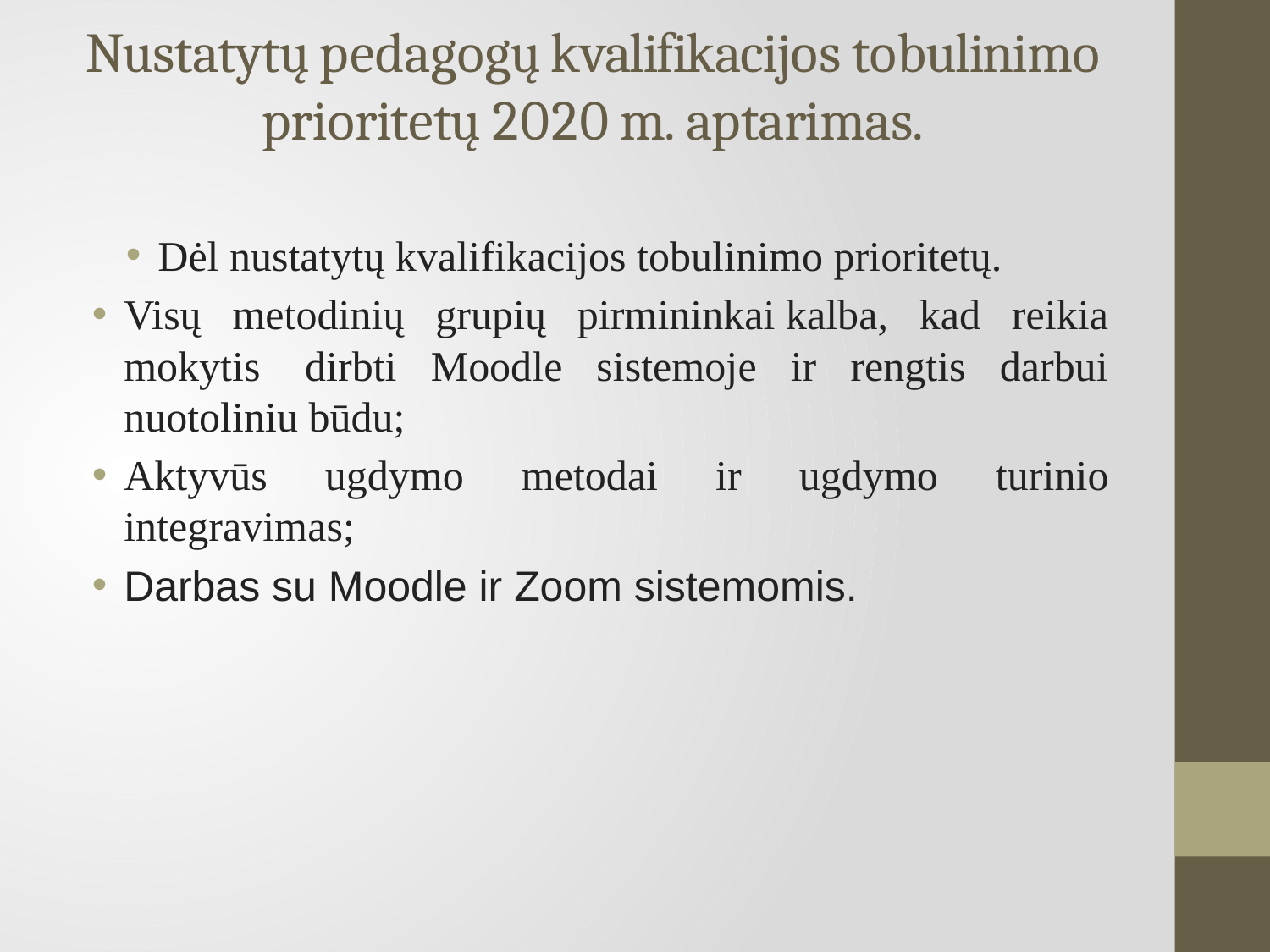

# Nustatytų pedagogų kvalifikacijos tobulinimo prioritetų 2020 m. aptarimas.
Dėl nustatytų kvalifikacijos tobulinimo prioritetų.
Visų metodinių grupių pirmininkai kalba, kad reikia mokytis  dirbti Moodle sistemoje ir rengtis darbui nuotoliniu būdu;
Aktyvūs ugdymo metodai ir ugdymo turinio integravimas;
Darbas su Moodle ir Zoom sistemomis.